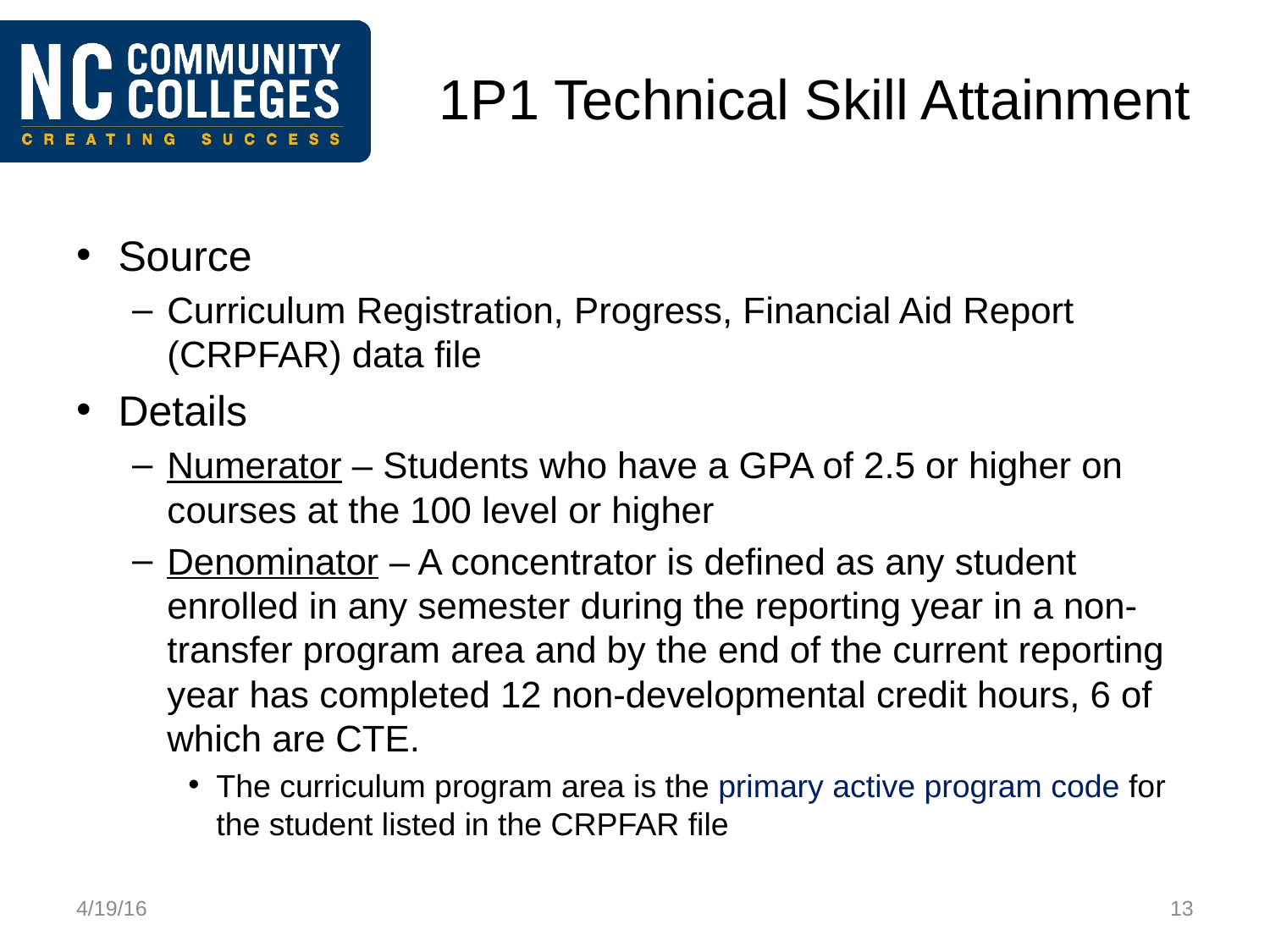

# 1P1 Technical Skill Attainment
Source
Curriculum Registration, Progress, Financial Aid Report (CRPFAR) data file
Details
Numerator – Students who have a GPA of 2.5 or higher on courses at the 100 level or higher
Denominator – A concentrator is defined as any student enrolled in any semester during the reporting year in a non-transfer program area and by the end of the current reporting year has completed 12 non-developmental credit hours, 6 of which are CTE.
The curriculum program area is the primary active program code for the student listed in the CRPFAR file

4/19/16
13